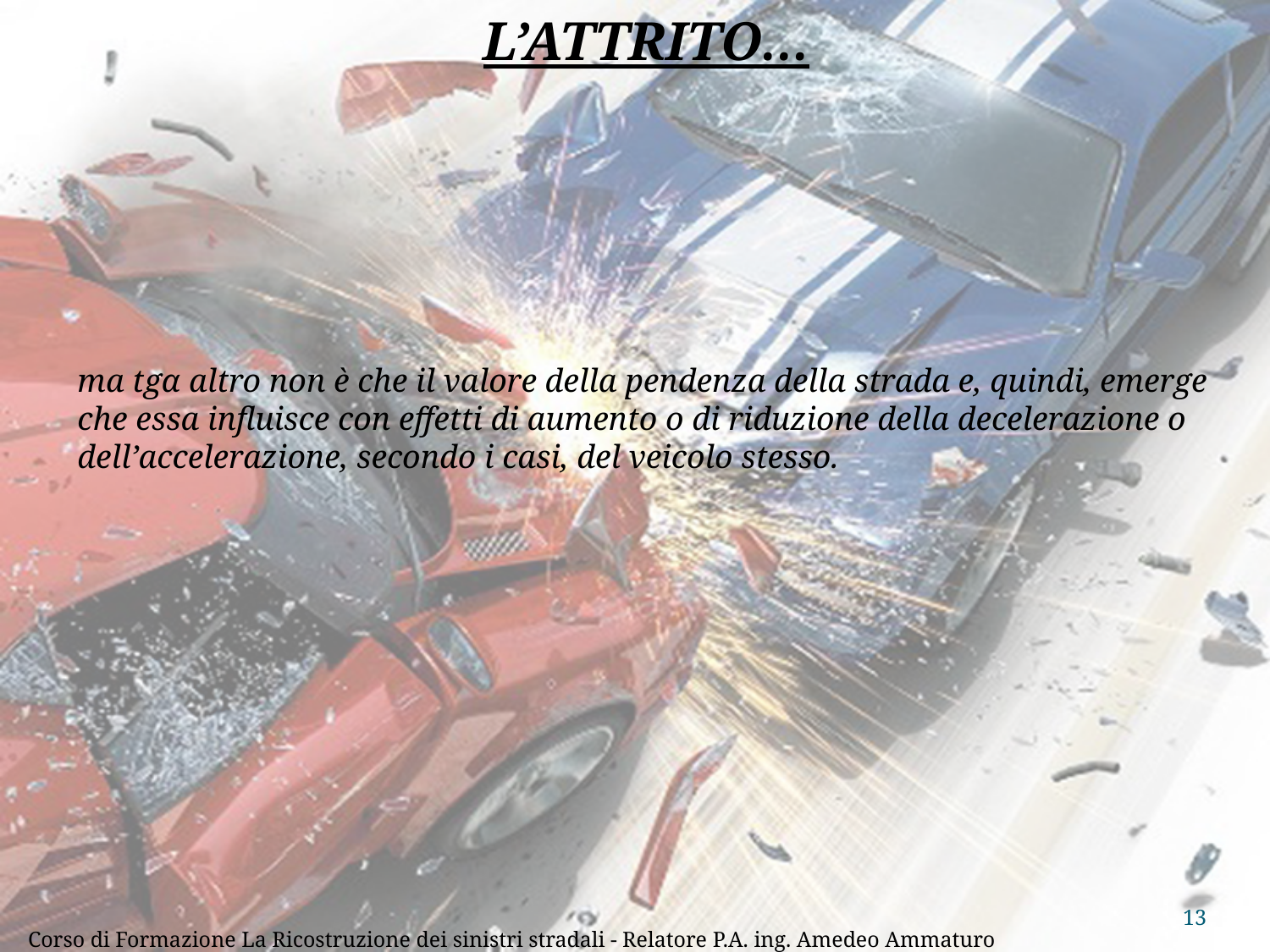

L’ATTRITO…
ma tgα altro non è che il valore della pendenza della strada e, quindi, emerge che essa influisce con effetti di aumento o di riduzione della decelerazione o dell’accelerazione, secondo i casi, del veicolo stesso.
13
Corso di Formazione La Ricostruzione dei sinistri stradali - Relatore P.A. ing. Amedeo Ammaturo